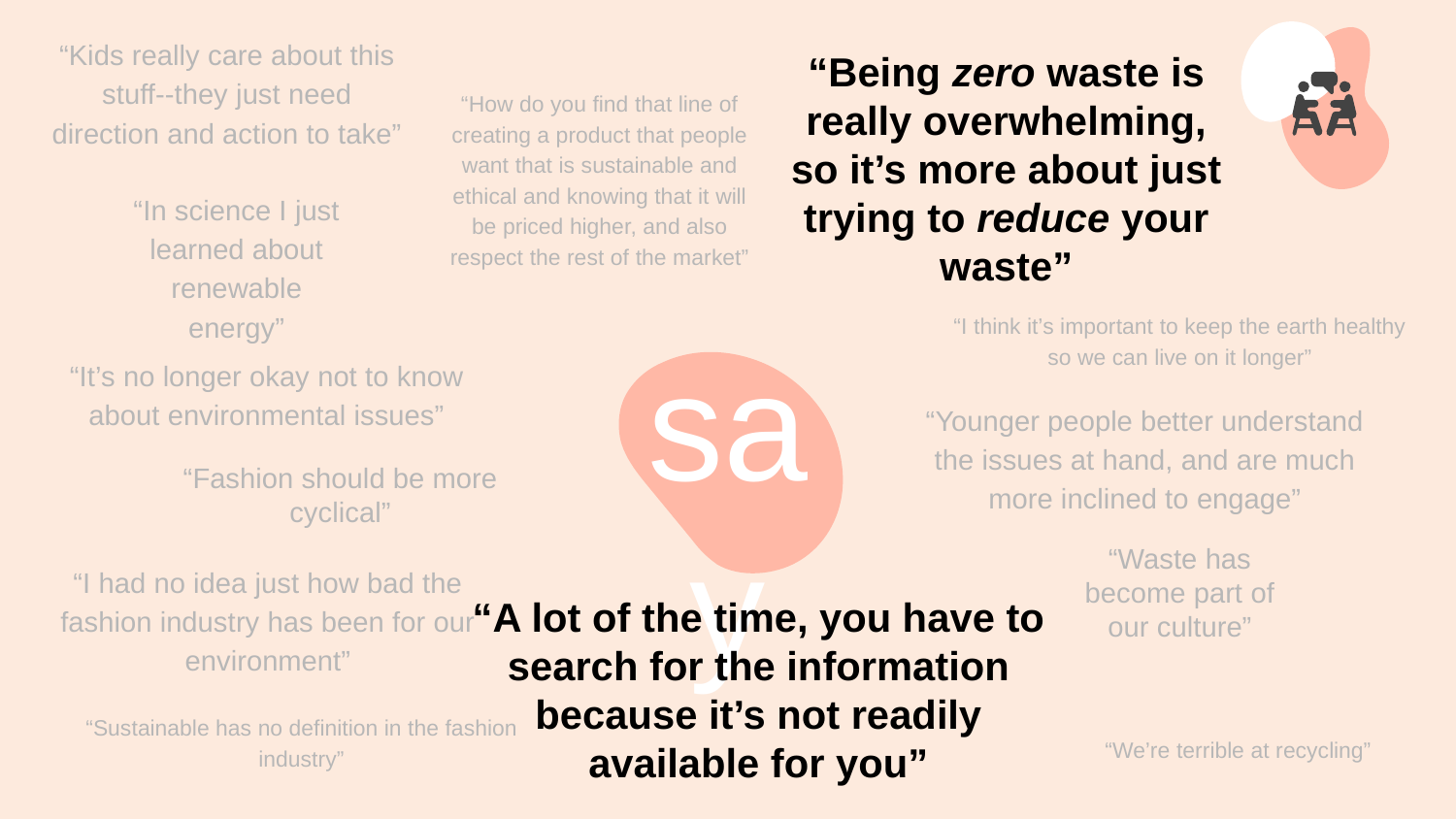

“Kids really care about this stuff--they just need direction and action to take”

“Being zero waste is really overwhelming, so it’s more about just trying to reduce your waste”

“How do you find that line of creating a product that people want that is sustainable and ethical and knowing that it will be priced higher, and also respect the rest of the market”

“In science I just learned about renewable energy”
“I think it’s important to keep the earth healthy so we can live on it longer”
say
“It’s no longer okay not to know about environmental issues”

“Younger people better understand the issues at hand, and are much more inclined to engage”
“Fashion should be more cyclical”
“Waste has become part of our culture”
“I had no idea just how bad the fashion industry has been for our environment”
“A lot of the time, you have to search for the information because it’s not readily available for you”
“Sustainable has no definition in the fashion industry”

“We’re terrible at recycling”